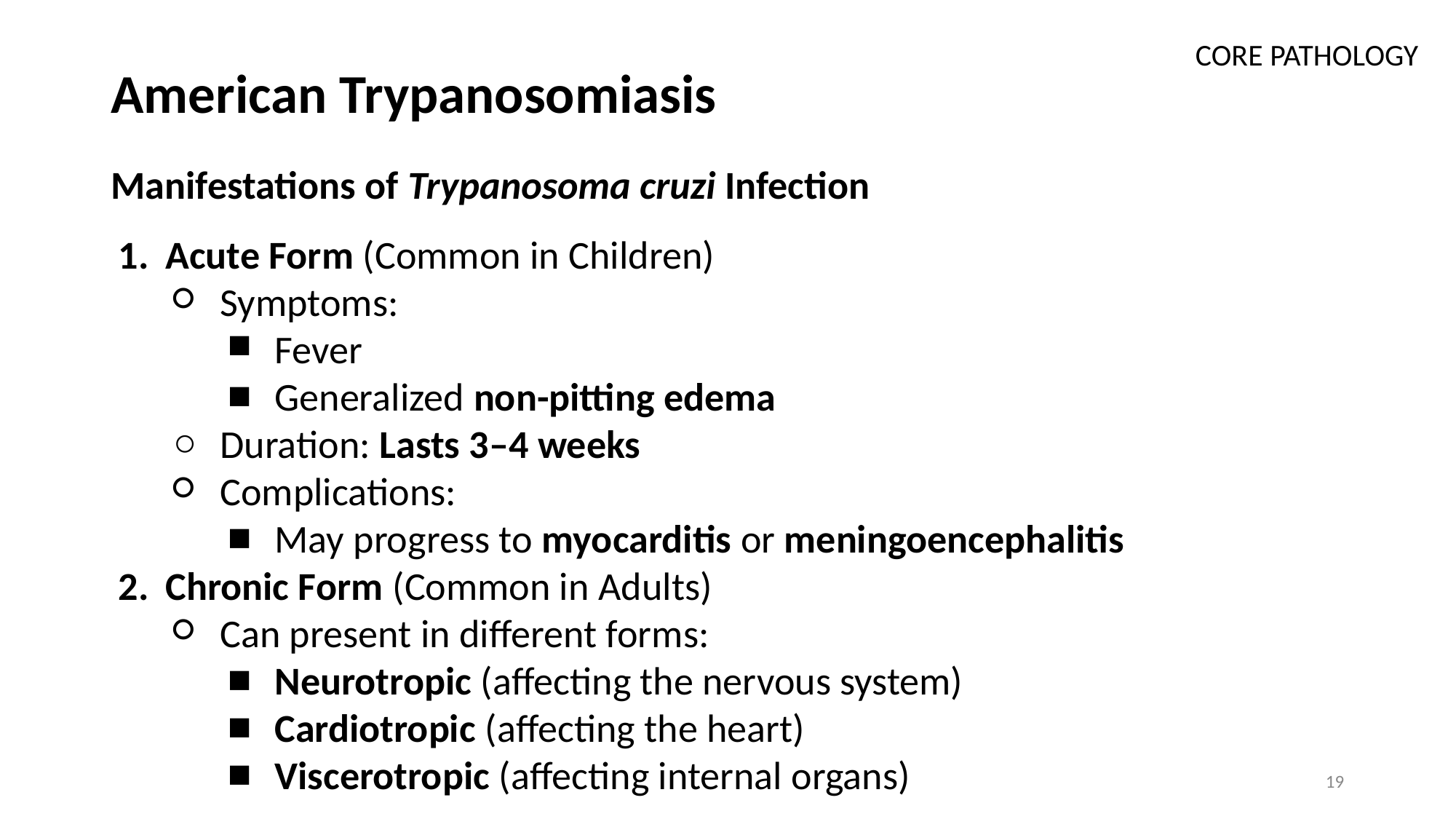

# American Trypanosomiasis
CORE PATHOLOGY
Manifestations of Trypanosoma cruzi Infection
Acute Form (Common in Children)
Symptoms:
Fever
Generalized non-pitting edema
Duration: Lasts 3–4 weeks
Complications:
May progress to myocarditis or meningoencephalitis
Chronic Form (Common in Adults)
Can present in different forms:
Neurotropic (affecting the nervous system)
Cardiotropic (affecting the heart)
Viscerotropic (affecting internal organs)
19